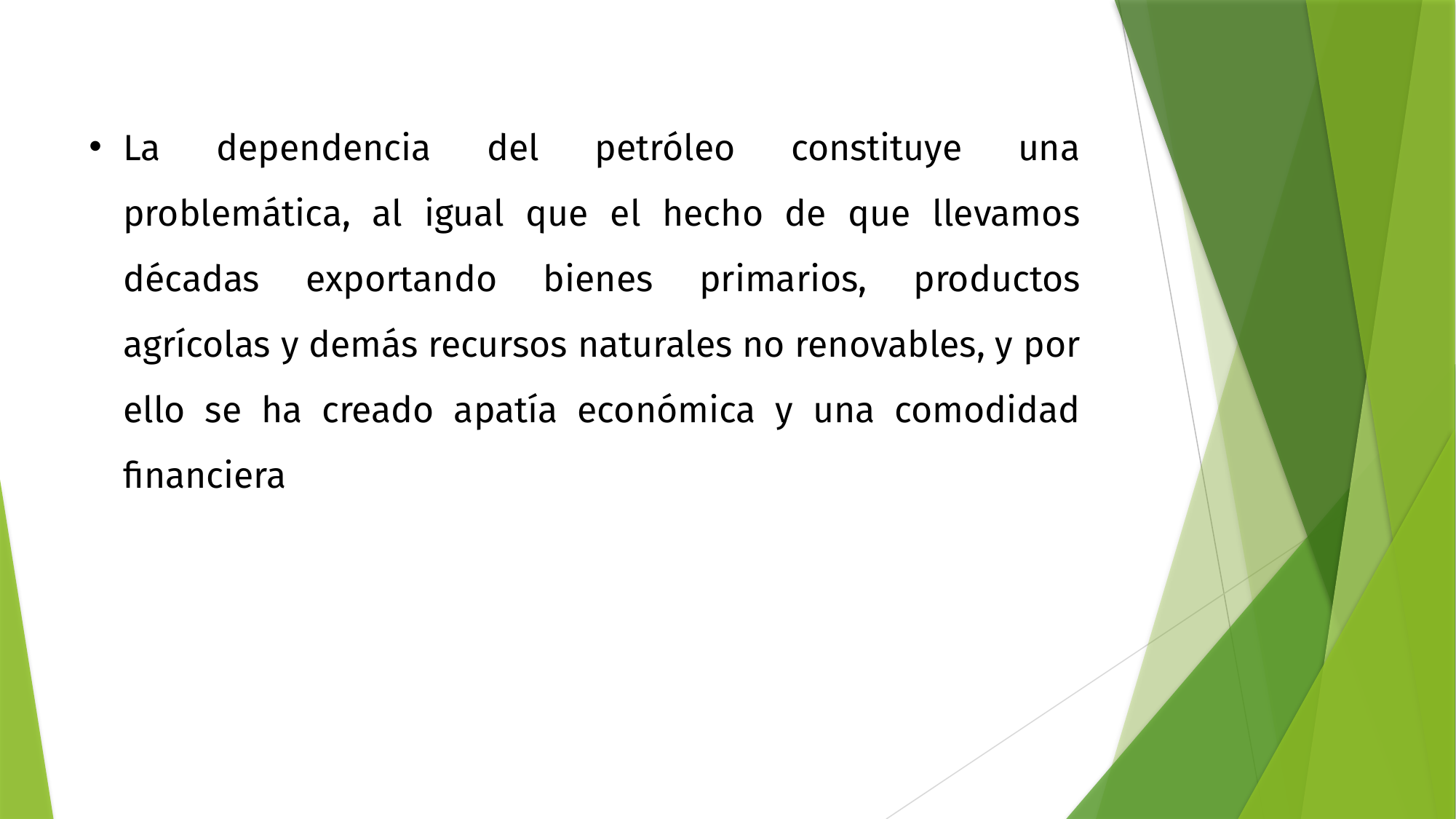

La dependencia del petróleo constituye una problemática, al igual que el hecho de que llevamos décadas exportando bienes primarios, productos agrícolas y demás recursos naturales no renovables, y por ello se ha creado apatía económica y una comodidad financiera